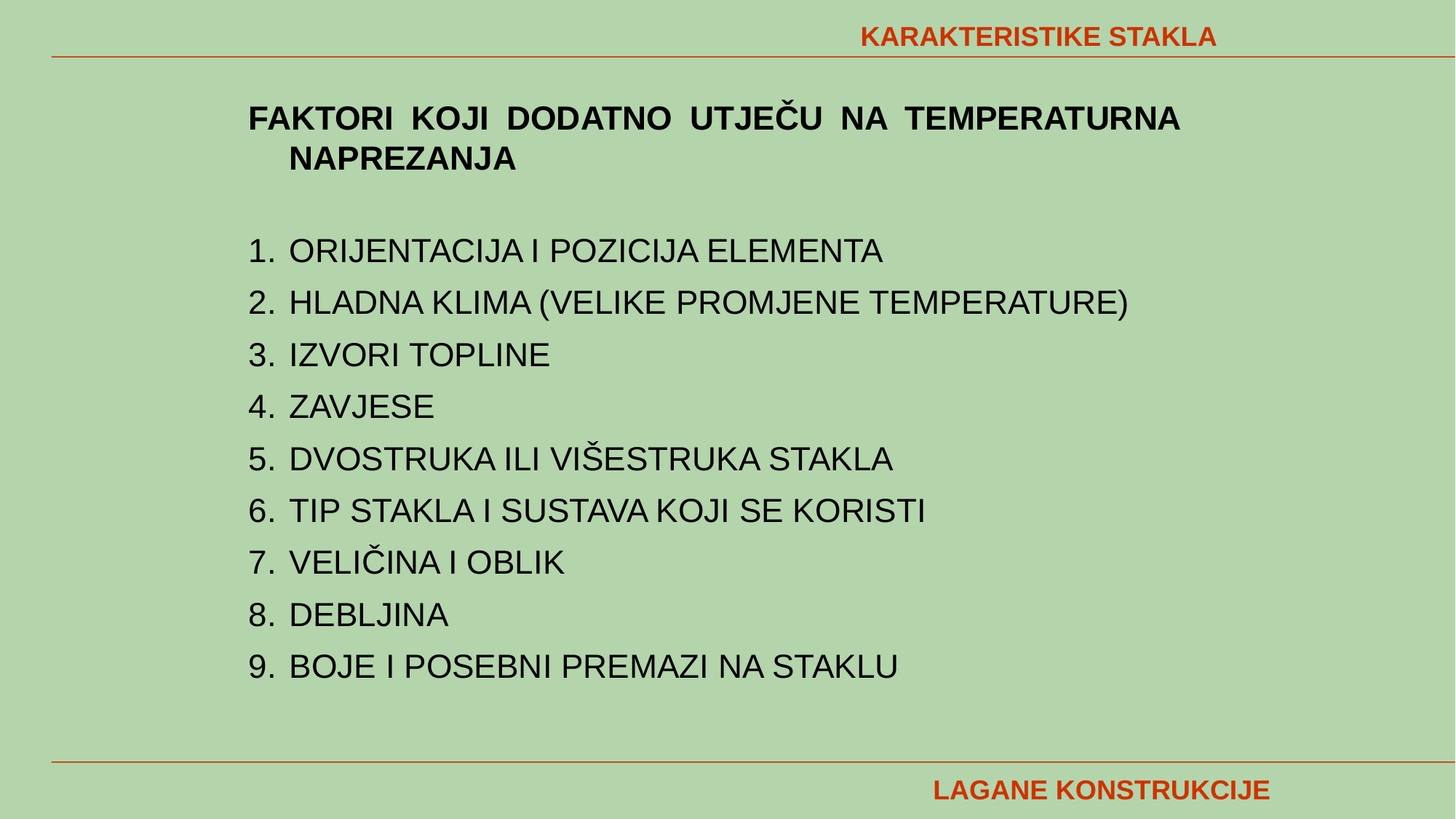

KARAKTERISTIKE STAKLA
FAKTORI KOJI DODATNO UTJEČU NA TEMPERATURNA NAPREZANJA

ORIJENTACIJA I POZICIJA ELEMENTA
HLADNA KLIMA (VELIKE PROMJENE TEMPERATURE)
IZVORI TOPLINE
ZAVJESE
DVOSTRUKA ILI VIŠESTRUKA STAKLA
TIP STAKLA I SUSTAVA KOJI SE KORISTI
VELIČINA I OBLIK
DEBLJINA
BOJE I POSEBNI PREMAZI NA STAKLU